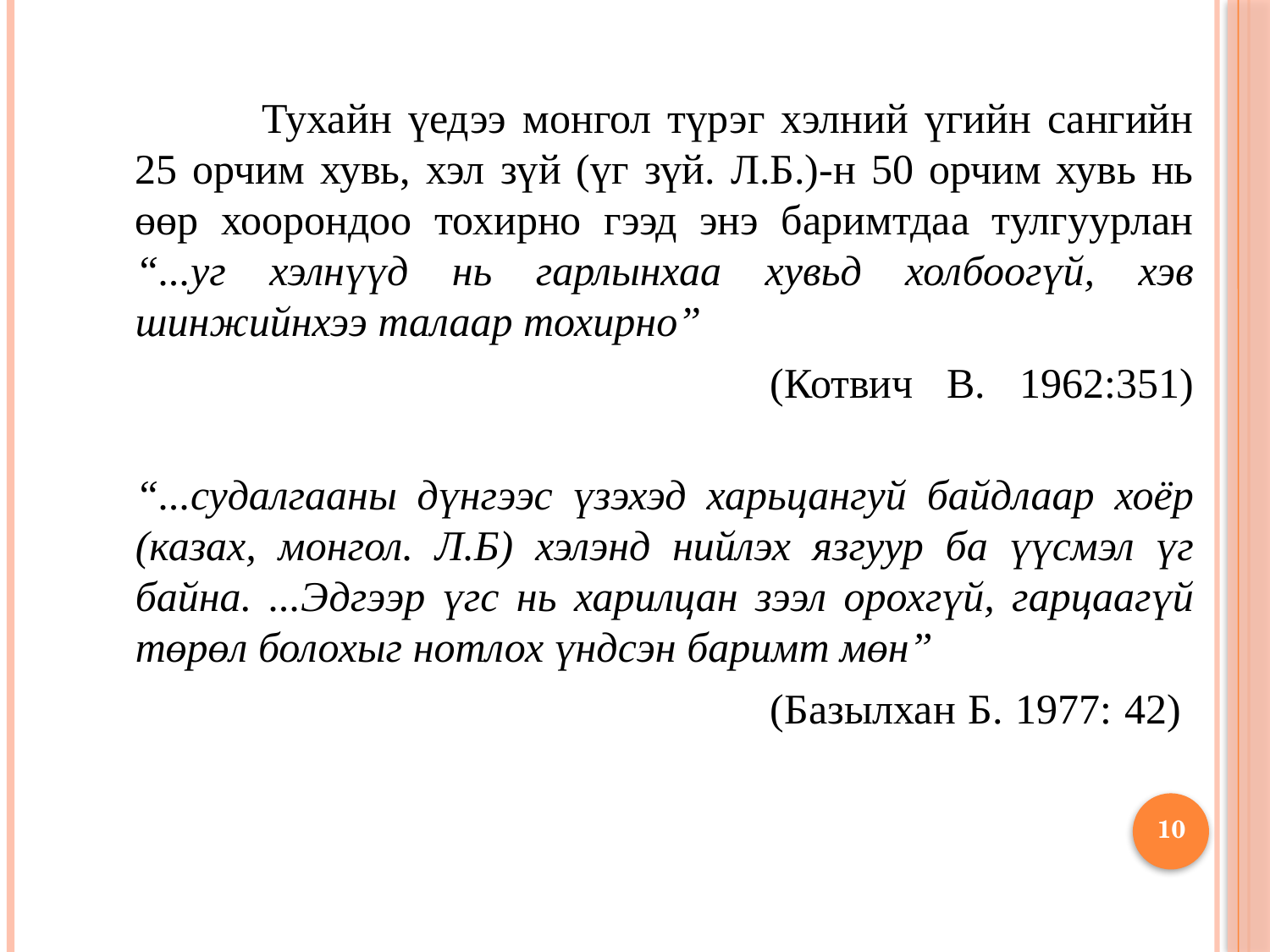

Тухайн үедээ монгол түрэг хэлний үгийн сангийн 25 орчим хувь, хэл зүй (үг зүй. Л.Б.)-н 50 орчим хувь нь өөр хоорондоо тохирно гээд энэ баримтдаа тулгуурлан “...уг хэлнүүд нь гарлынхаа хувьд холбоогүй, хэв шинжийнхээ талаар тохирно”
						(Котвич В. 1962:351)
	“...судалгааны дүнгээс үзэхэд харьцангуй байдлаар хоёр (казах, монгол. Л.Б) хэлэнд нийлэх язгуур ба үүсмэл үг байна. ...Эдгээр үгс нь харилцан зээл орохгүй, гарцаагүй төрөл болохыг нотлох үндсэн баримт мөн”
						(Базылхан Б. 1977: 42)

10